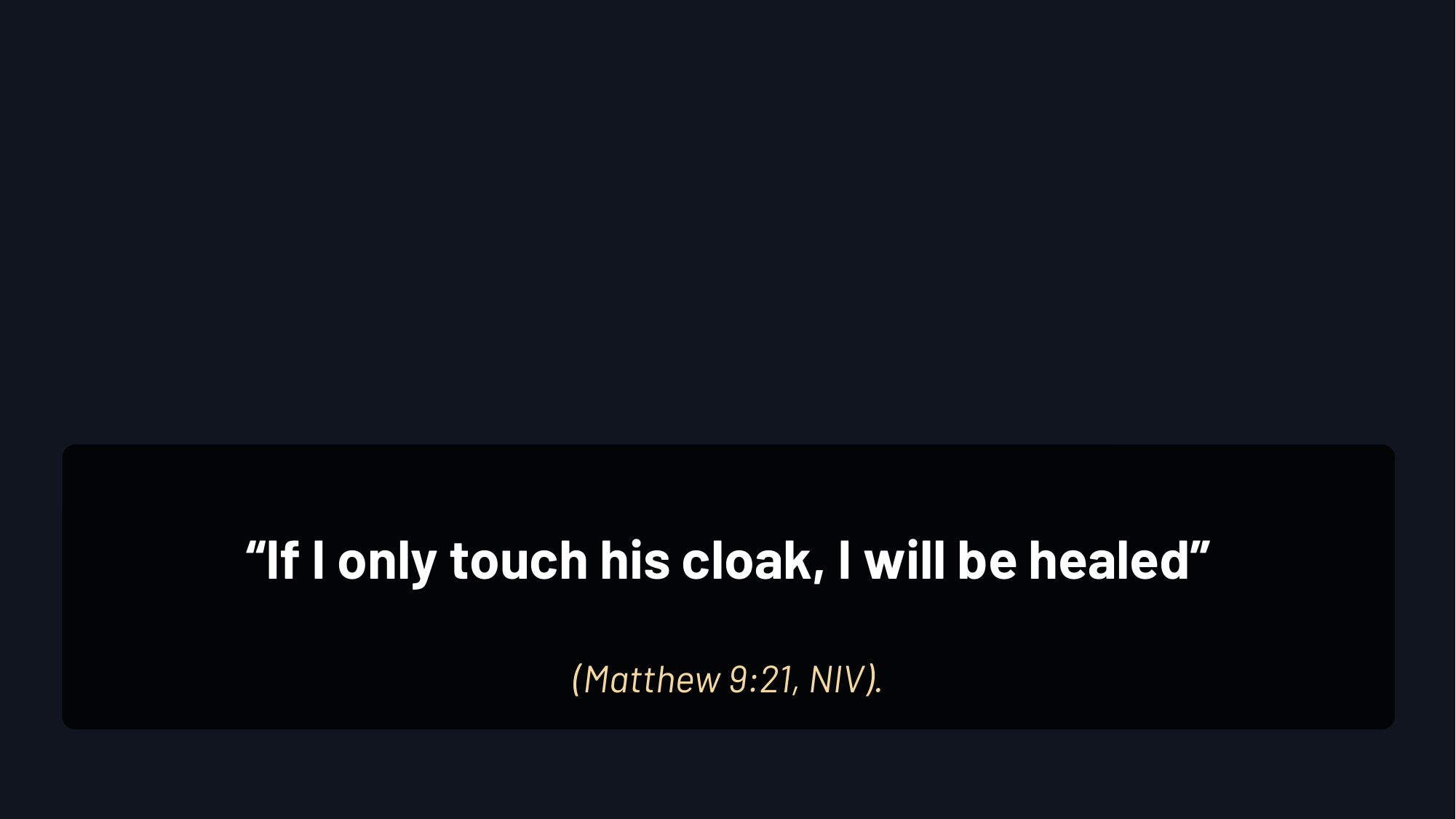

“If I only touch his cloak, I will be healed”
(Matthew 9:21, NIV).